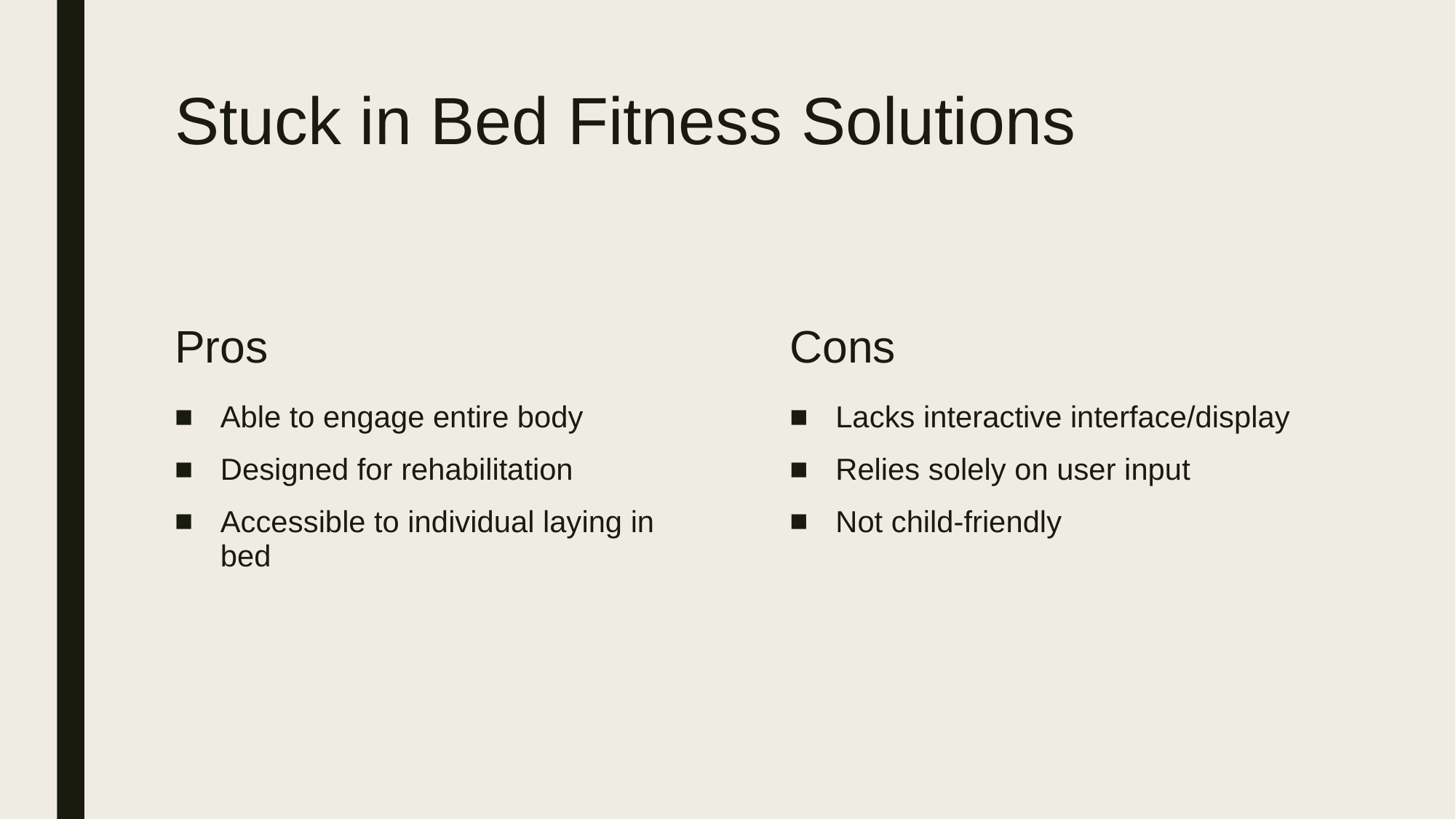

# Stuck in Bed Fitness Solutions
Pros
Cons
Able to engage entire body
Designed for rehabilitation
Accessible to individual laying in bed
Lacks interactive interface/display
Relies solely on user input
Not child-friendly